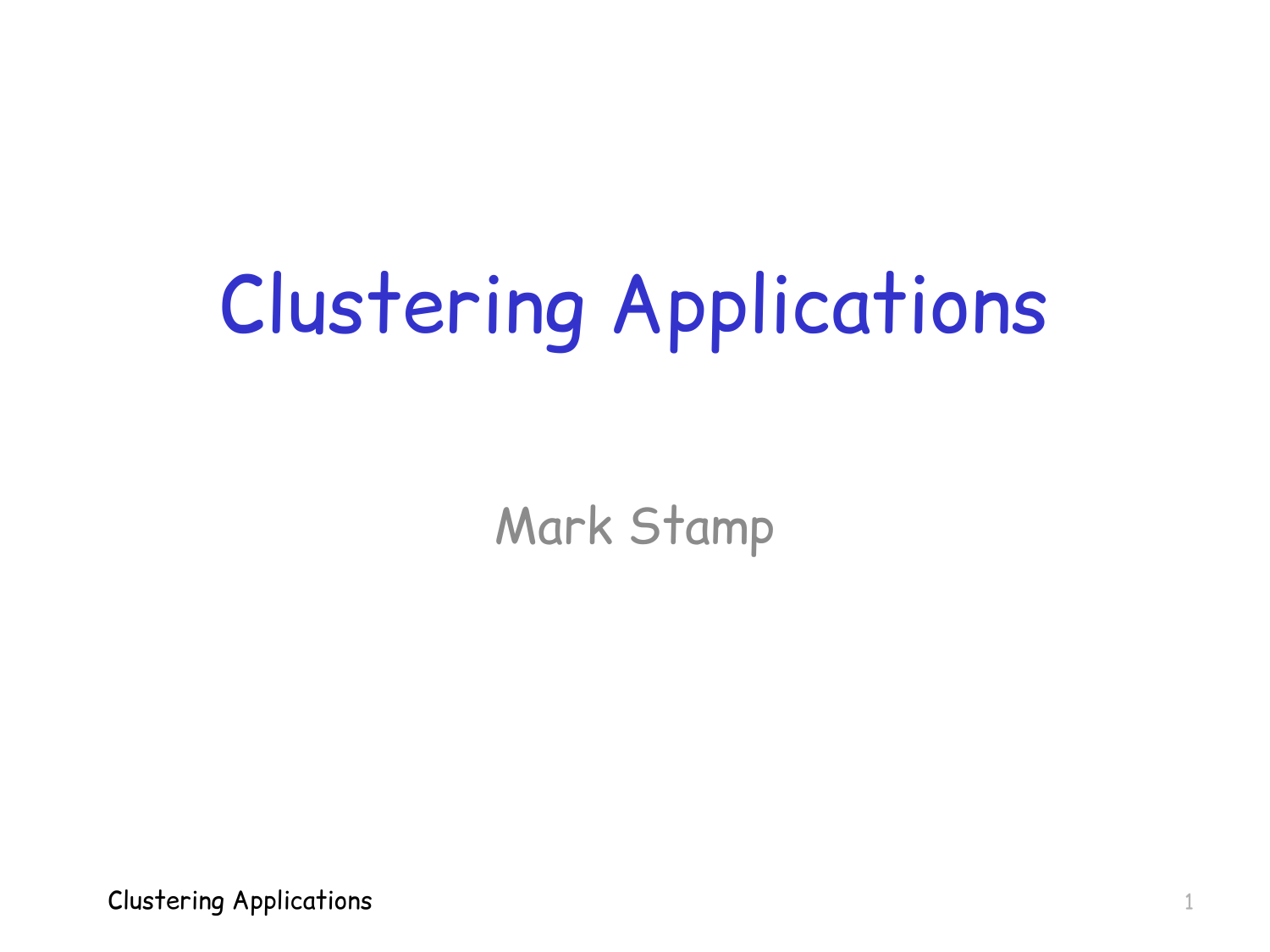

# Clustering Applications
Mark Stamp
Clustering Applications
1